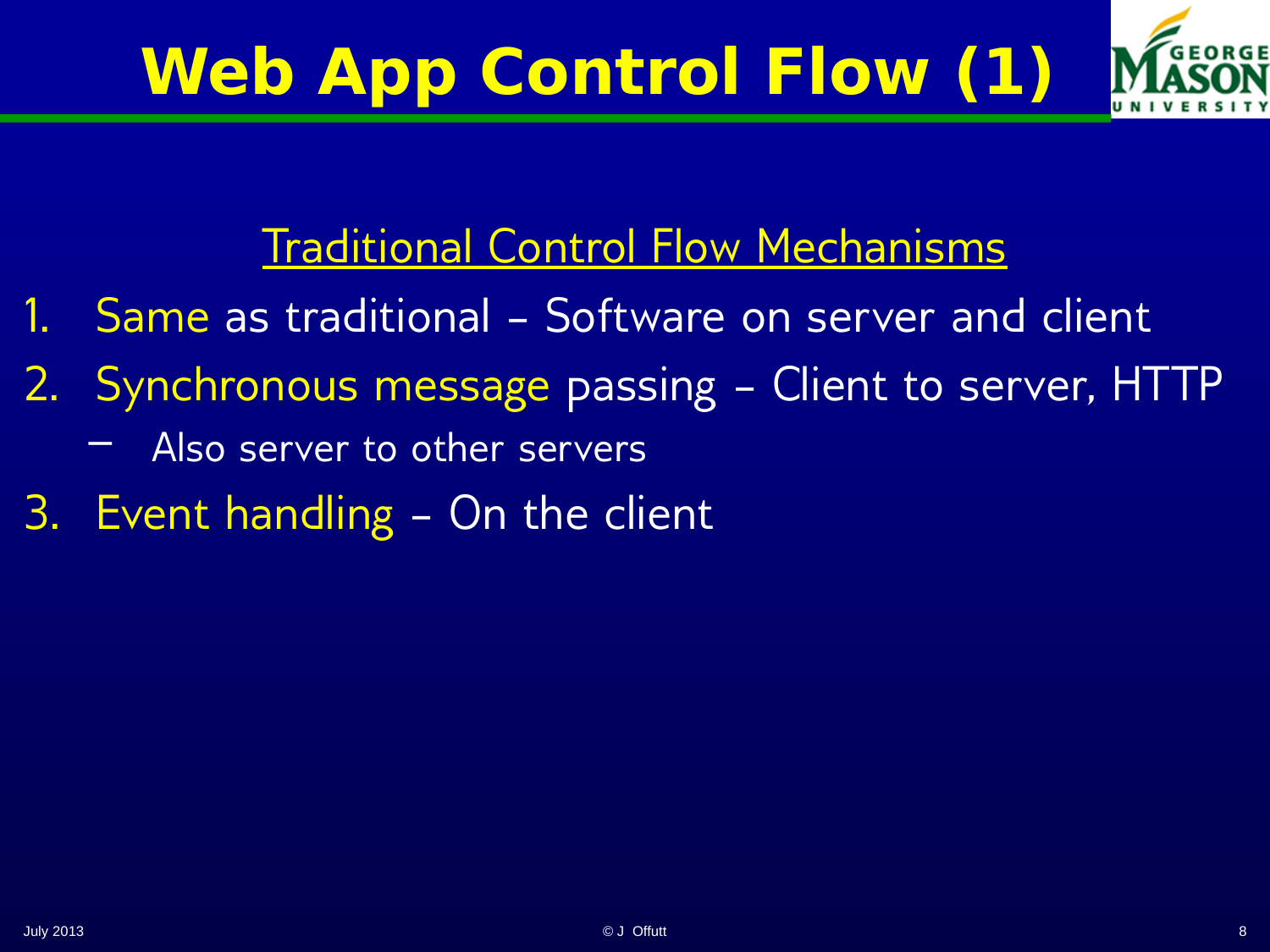

# Web App Control Flow (1)
Traditional Control Flow Mechanisms
Same as traditional – Software on server and client
Synchronous message passing – Client to server, HTTP
Also server to other servers
Event handling – On the client
July 2013
© J  Offutt
8